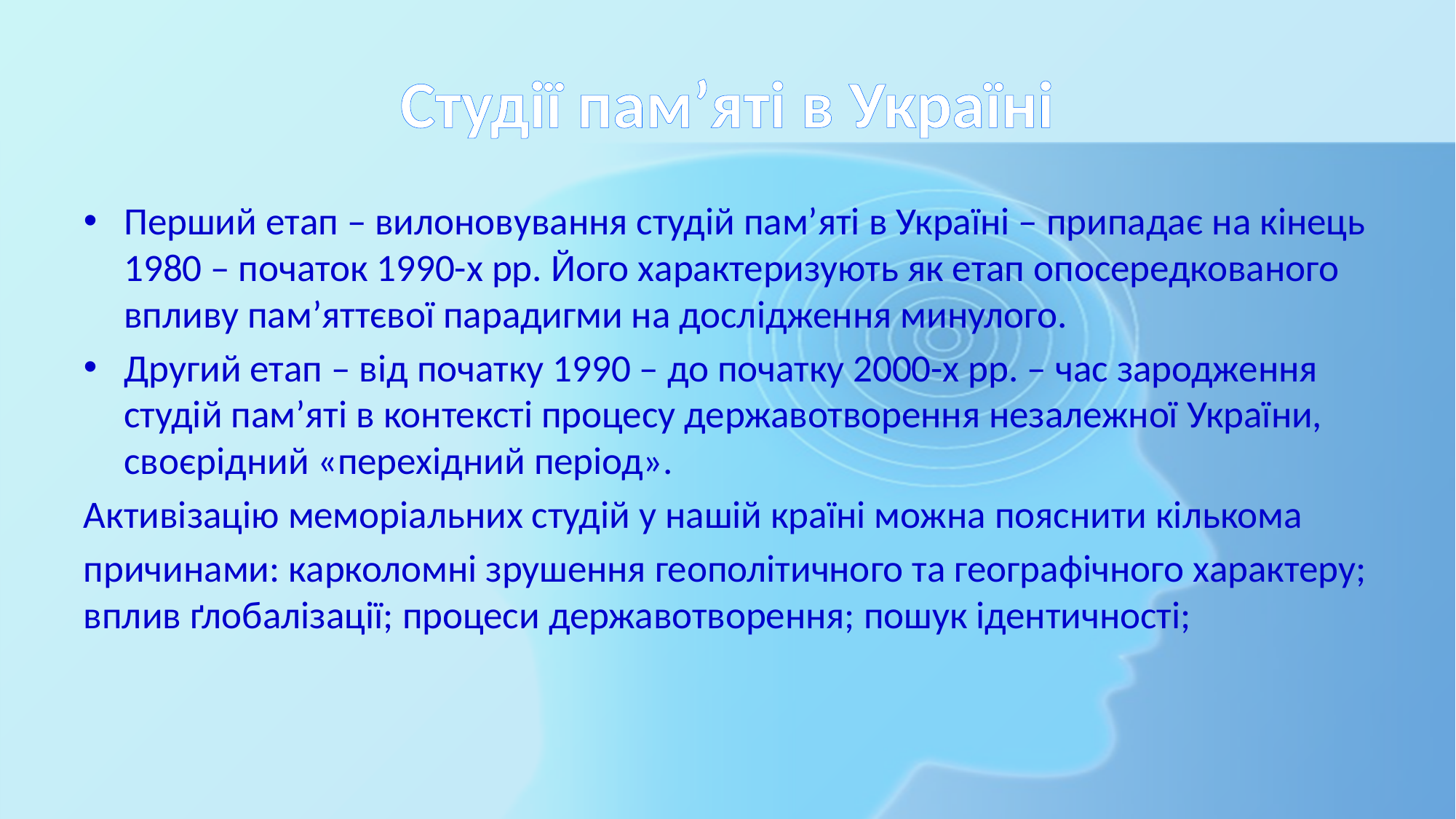

# Студії пам’яті в Україні
Перший етап – вилоновування студій пам’яті в Україні – припадає на кінець 1980 – початок 1990-х рр. Його характеризують як етап опосередкованого впливу пам’яттєвої парадигми на дослідження минулого.
Другий етап – від початку 1990 – до початку 2000-х рр. – час зародження студій пам’яті в контексті процесу державотворення незалежної України, своєрідний «перехідний період».
Активізацію меморіальних студій у нашій країні можна пояснити кількома
причинами: карколомні зрушення геополітичного та географічного характеру; вплив ґлобалізації; процеси державотворення; пошук ідентичності;